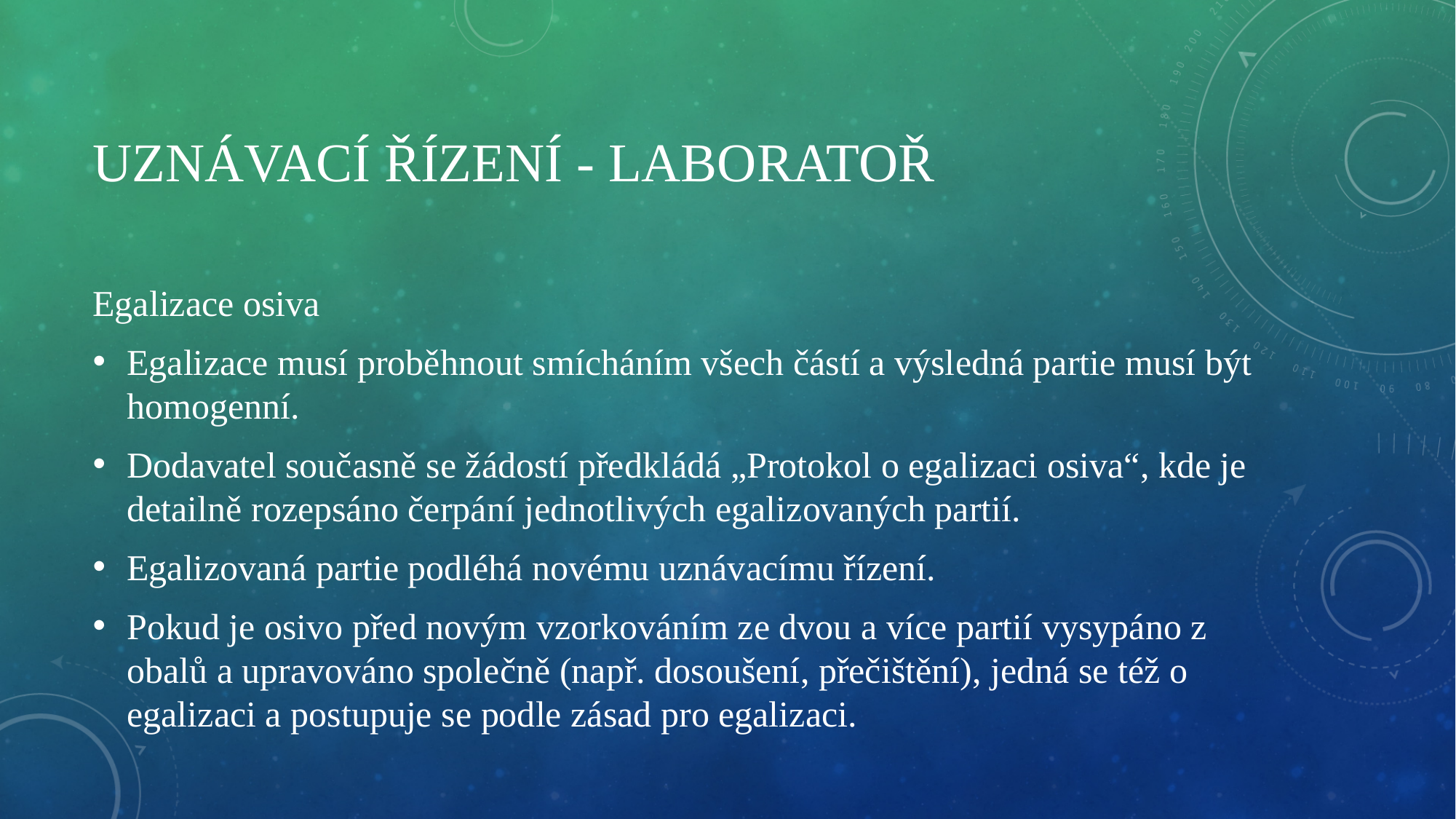

# Uznávací řízení - laboratoř
Egalizace osiva
Egalizace musí proběhnout smícháním všech částí a výsledná partie musí být homogenní.
Dodavatel současně se žádostí předkládá „Protokol o egalizaci osiva“, kde je detailně rozepsáno čerpání jednotlivých egalizovaných partií.
Egalizovaná partie podléhá novému uznávacímu řízení.
Pokud je osivo před novým vzorkováním ze dvou a více partií vysypáno z obalů a upravováno společně (např. dosoušení, přečištění), jedná se též o egalizaci a postupuje se podle zásad pro egalizaci.